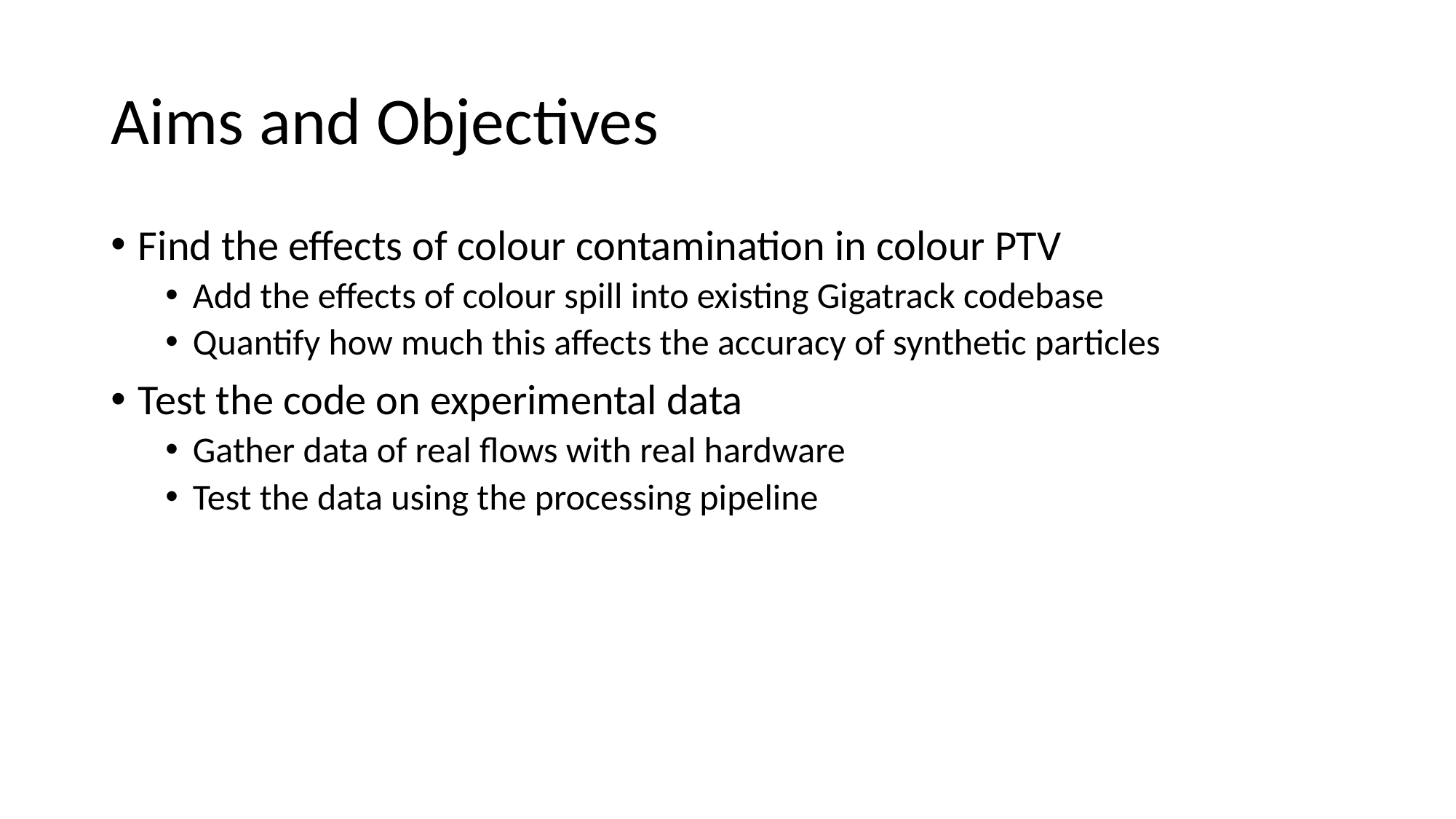

# Aims and Objectives
Find the effects of colour contamination in colour PTV
Add the effects of colour spill into existing Gigatrack codebase
Quantify how much this affects the accuracy of synthetic particles
Test the code on experimental data
Gather data of real flows with real hardware
Test the data using the processing pipeline